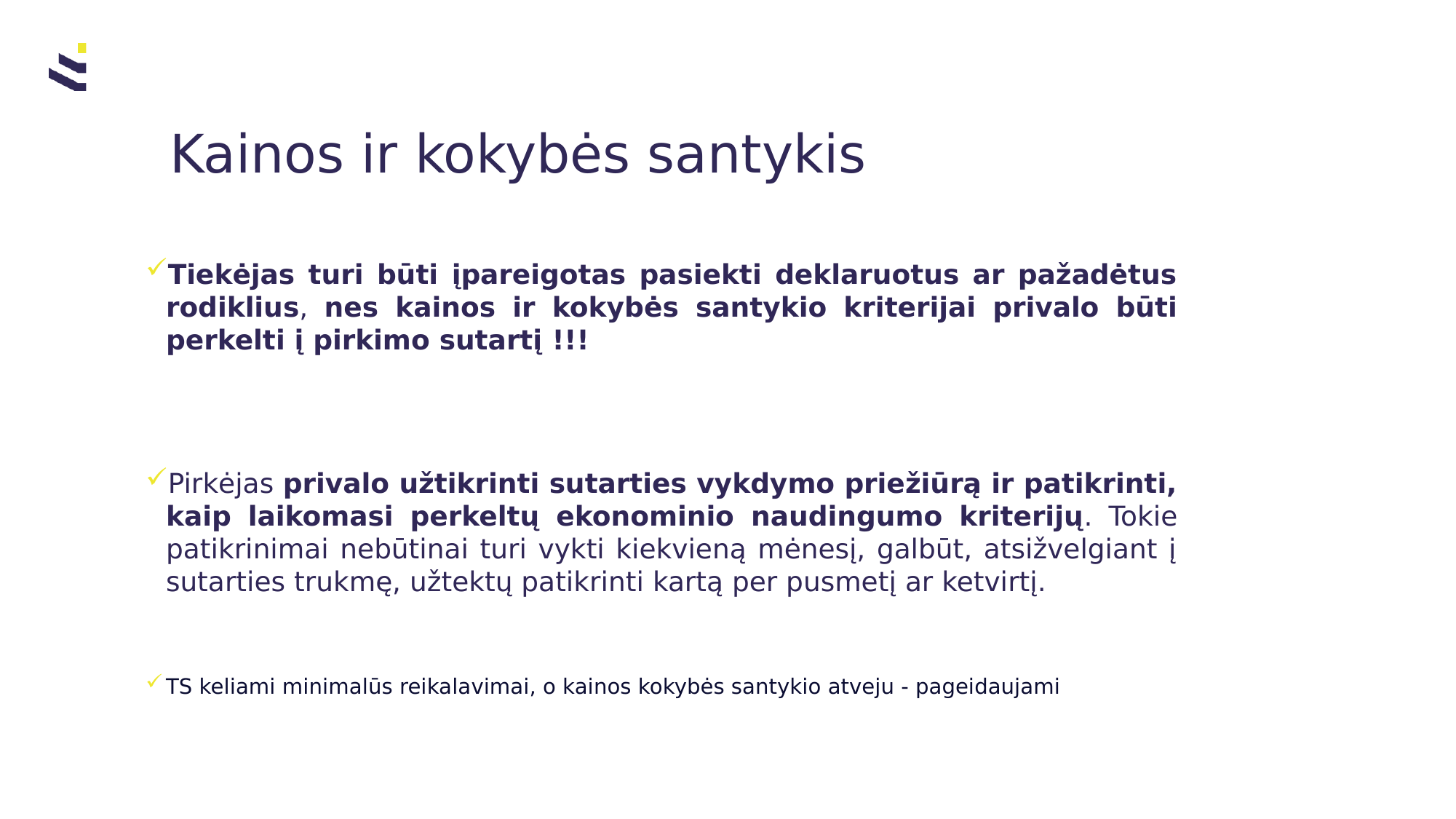

# Kainos ir kokybės santykis
Tiekėjas turi būti įpareigotas pasiekti deklaruotus ar pažadėtus rodiklius, nes kainos ir kokybės santykio kriterijai privalo būti perkelti į pirkimo sutartį !!!

Pirkėjas privalo užtikrinti sutarties vykdymo priežiūrą ir patikrinti, kaip laikomasi perkeltų ekonominio naudingumo kriterijų. Tokie patikrinimai nebūtinai turi vykti kiekvieną mėnesį, galbūt, atsižvelgiant į sutarties trukmę, užtektų patikrinti kartą per pusmetį ar ketvirtį.

TS keliami minimalūs reikalavimai, o kainos kokybės santykio atveju - pageidaujami